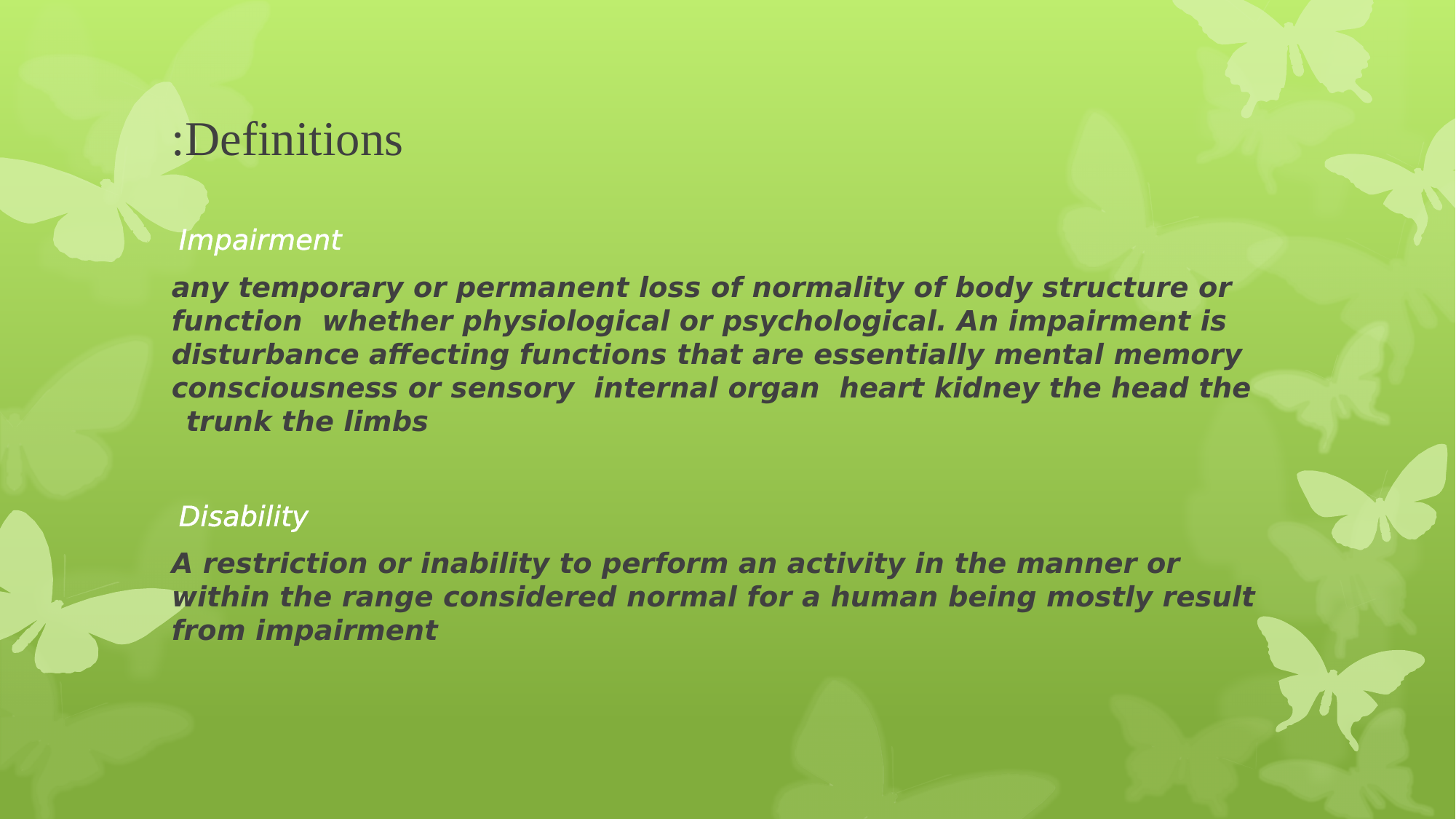

# Definitions:
Impairment
any temporary or permanent loss of normality of body structure or function  whether physiological or psychological. An impairment is disturbance affecting functions that are essentially mental memory consciousness or sensory  internal organ  heart kidney the head the trunk the limbs

Disability
A restriction or inability to perform an activity in the manner or within the range considered normal for a human being mostly result from impairment